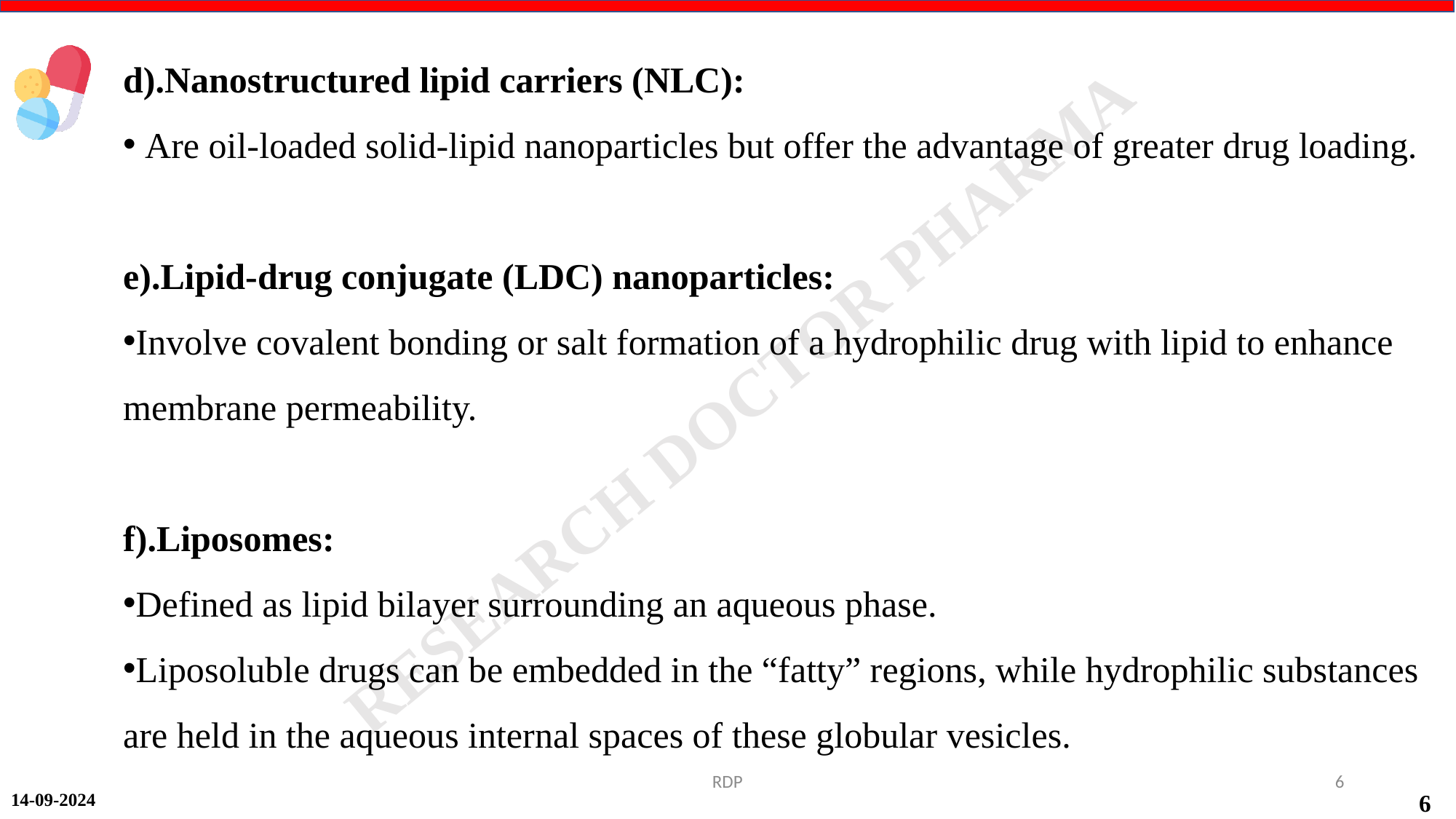

d).Nanostructured lipid carriers (NLC):
 Are oil-loaded solid-lipid nanoparticles but offer the advantage of greater drug loading.

e).Lipid-drug conjugate (LDC) nanoparticles:
Involve covalent bonding or salt formation of a hydrophilic drug with lipid to enhance membrane permeability.

f).Liposomes:
Defined as lipid bilayer surrounding an aqueous phase.
Liposoluble drugs can be embedded in the “fatty” regions, while hydrophilic substances are held in the aqueous internal spaces of these globular vesicles.

RDP
6
14-09-2024
6